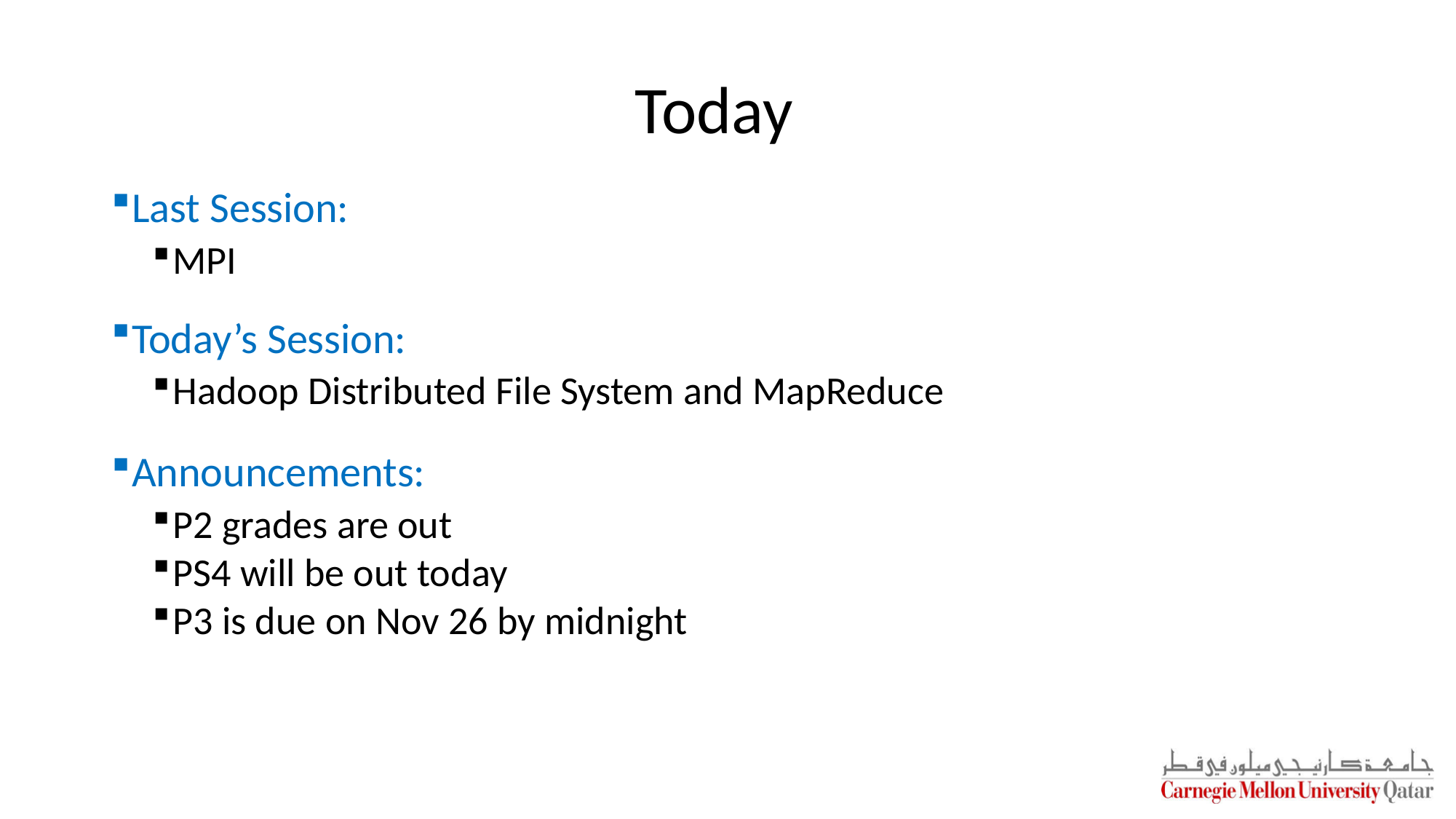

# Today
Last Session:
MPI

Today’s Session:
Hadoop Distributed File System and MapReduce

Announcements:
P2 grades are out
PS4 will be out today
P3 is due on Nov 26 by midnight